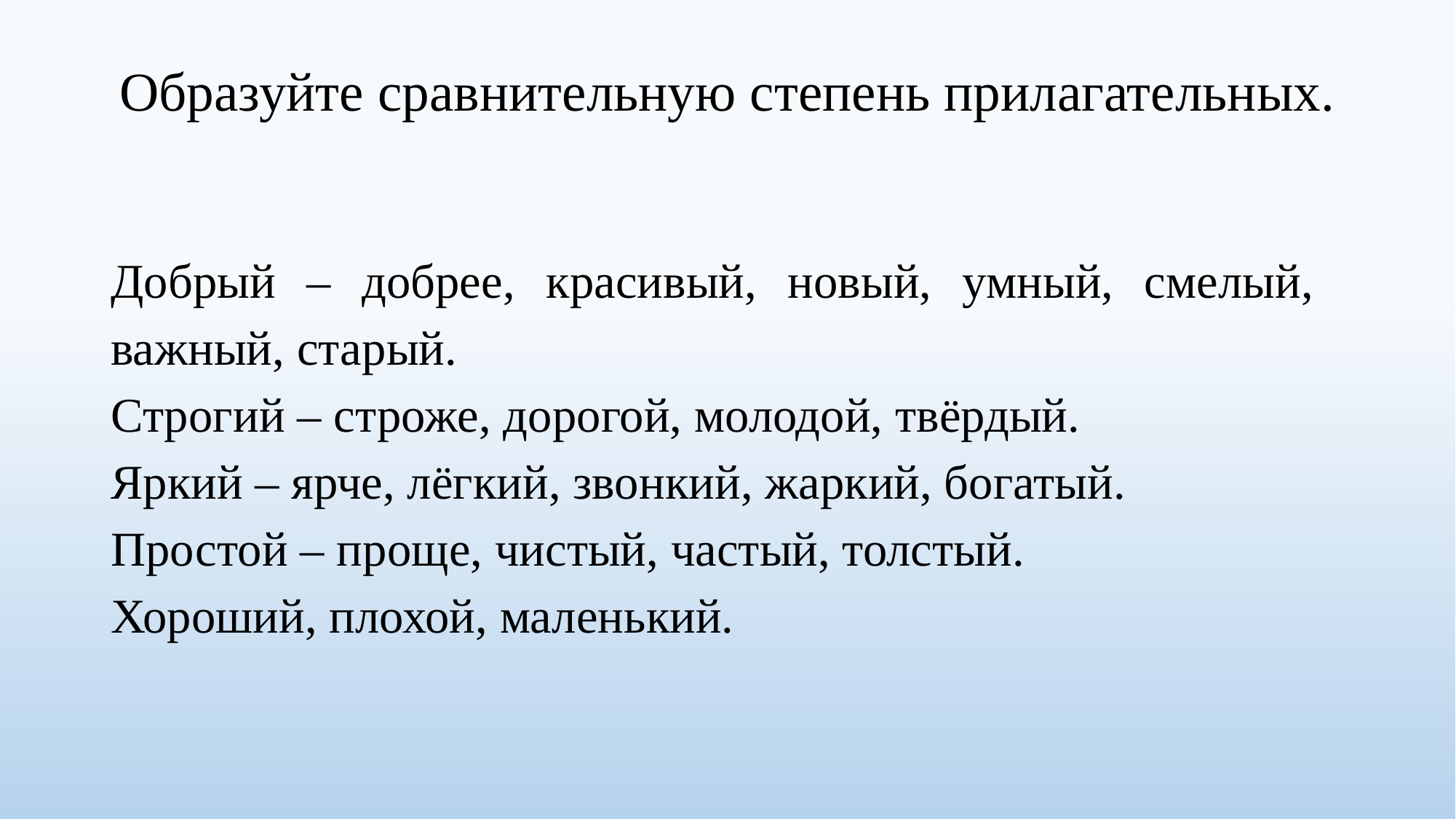

# Образуйте сравнительную степень прилагательных.
Добрый – добрее, красивый, новый, умный, смелый, важный, старый.
Строгий – строже, дорогой, молодой, твёрдый.
Яркий – ярче, лёгкий, звонкий, жаркий, богатый.
Простой – проще, чистый, частый, толстый.
Хороший, плохой, маленький.